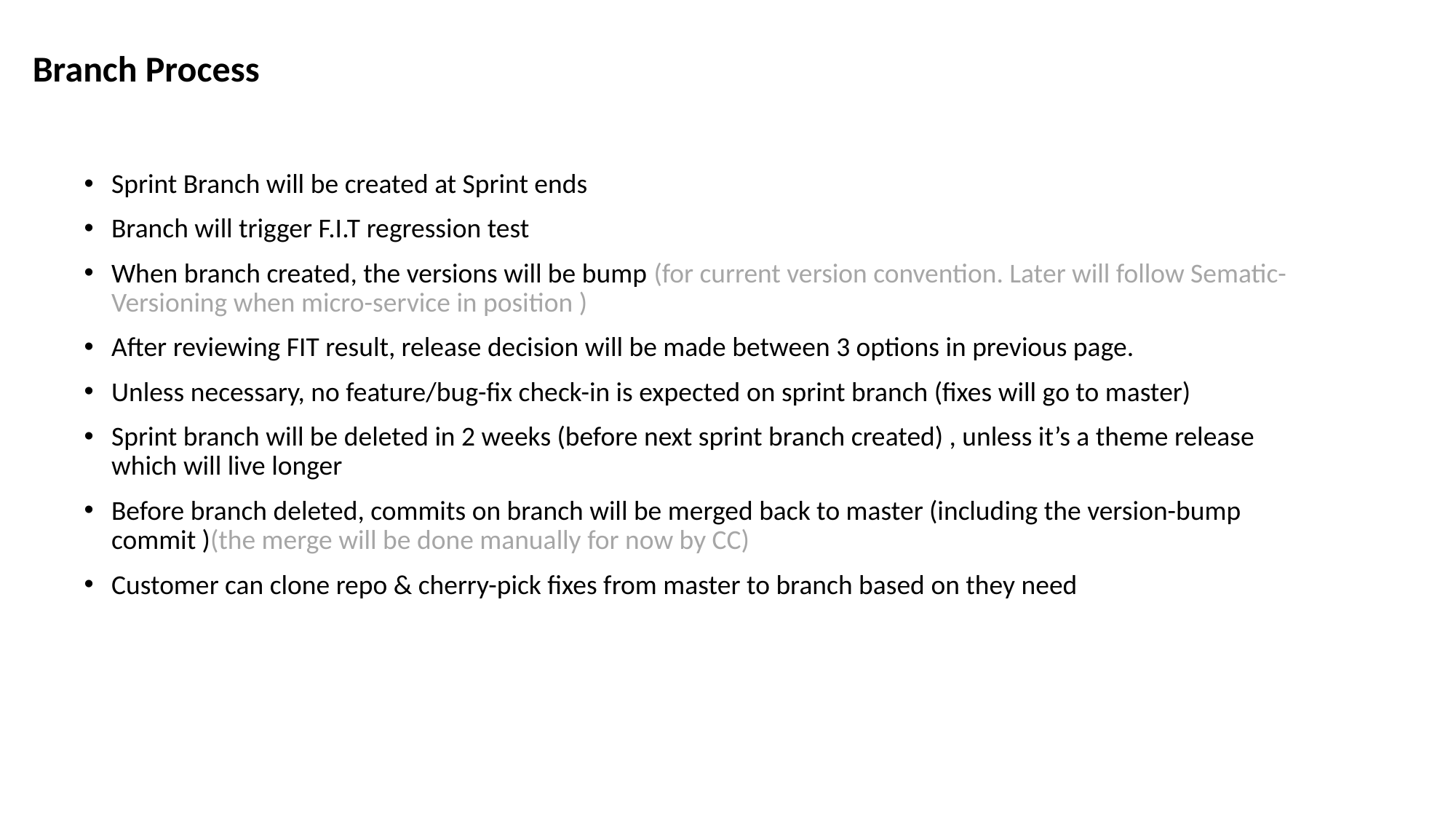

# Branch Process
Sprint Branch will be created at Sprint ends
Branch will trigger F.I.T regression test
When branch created, the versions will be bump (for current version convention. Later will follow Sematic-Versioning when micro-service in position )
After reviewing FIT result, release decision will be made between 3 options in previous page.
Unless necessary, no feature/bug-fix check-in is expected on sprint branch (fixes will go to master)
Sprint branch will be deleted in 2 weeks (before next sprint branch created) , unless it’s a theme release which will live longer
Before branch deleted, commits on branch will be merged back to master (including the version-bump commit )(the merge will be done manually for now by CC)
Customer can clone repo & cherry-pick fixes from master to branch based on they need